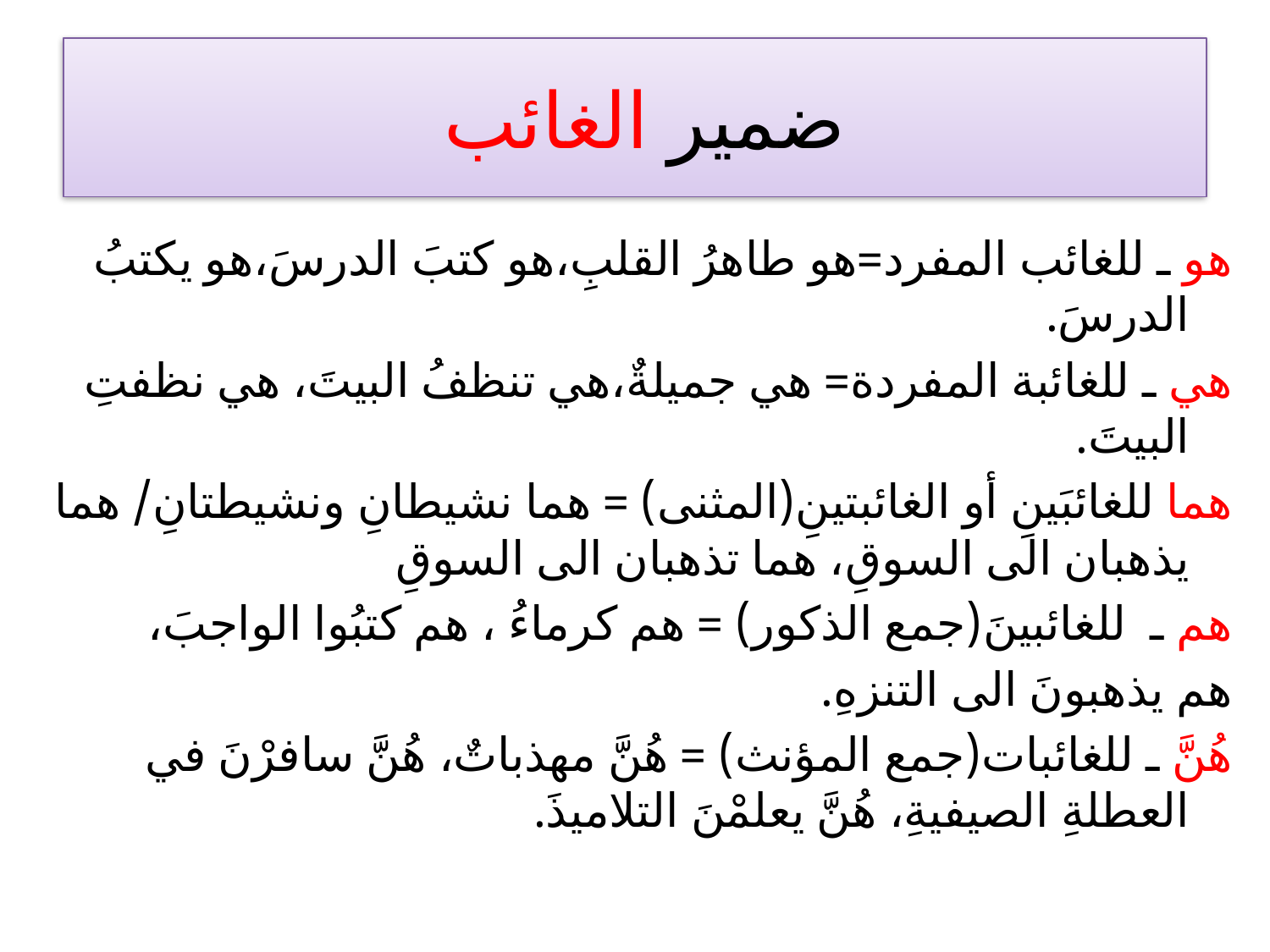

# ضمير الغائب
هو ـ للغائب المفرد=هو طاهرُ القلبِ،هو كتبَ الدرسَ،هو يكتبُ الدرسَ.
هي ـ للغائبة المفردة= هي جميلةٌ،هي تنظفُ البيتَ، هي نظفتِ البيتَ.
هما للغائبَينِ أو الغائبتينِ(المثنى) = هما نشيطانِ ونشيطتانِ/ هما يذهبان الى السوقِ، هما تذهبان الى السوقِ
هم ـ  للغائبينَ(جمع الذكور) = هم كرماءُ ، هم كتبُوا الواجبَ،
هم يذهبونَ الى التنزهِ.
هُنَّ ـ للغائبات(جمع المؤنث) = هُنَّ مهذباتٌ، هُنَّ سافرْنَ في العطلةِ الصيفيةِ، هُنَّ يعلمْنَ التلاميذَ.